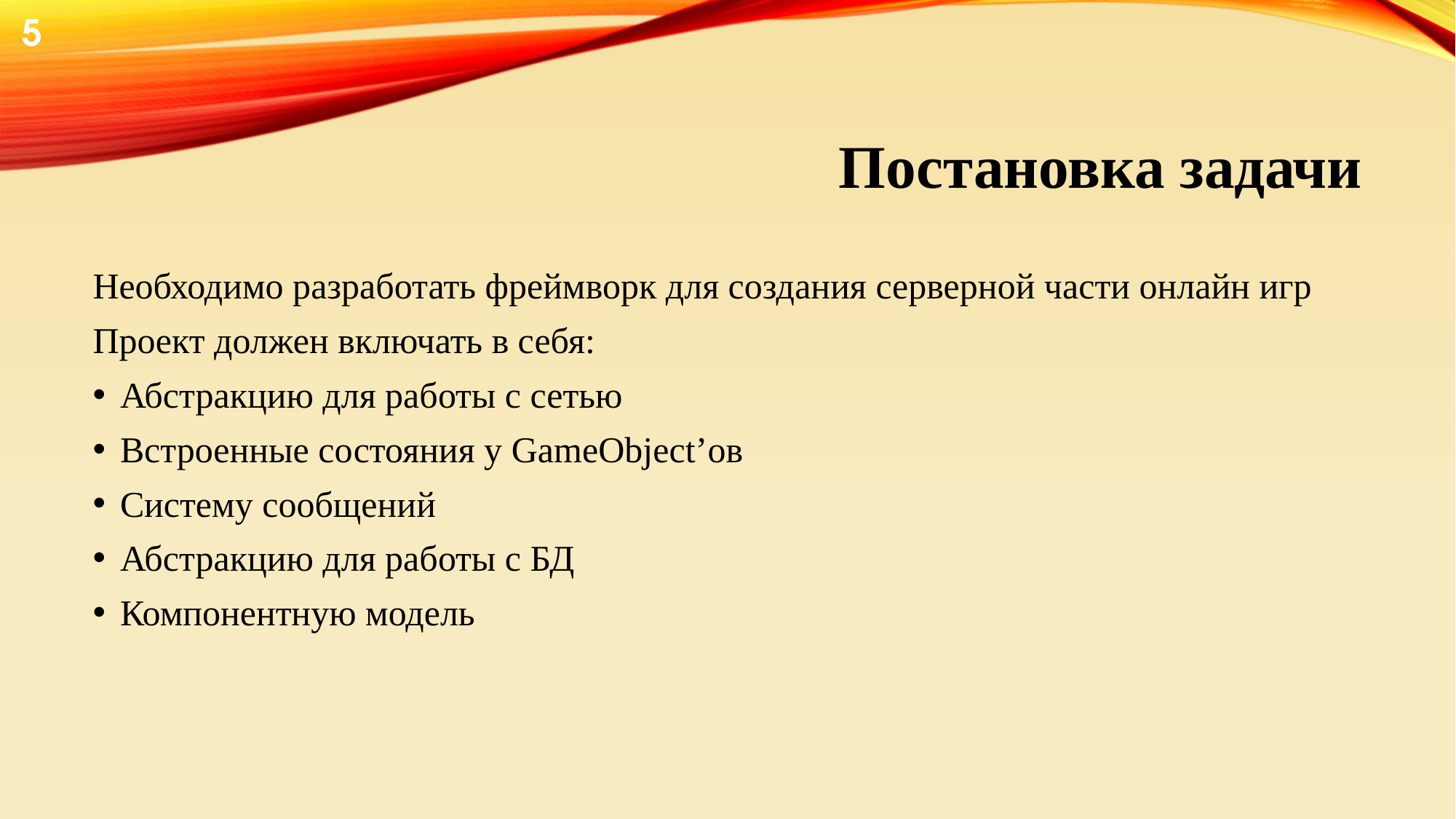

5
# Постановка задачи
Необходимо разработать фреймворк для создания серверной части онлайн игр
Проект должен включать в себя:
Абстракцию для работы с сетью
Встроенные состояния у GameObject’ов
Систему сообщений
Абстракцию для работы с БД
Компонентную модель